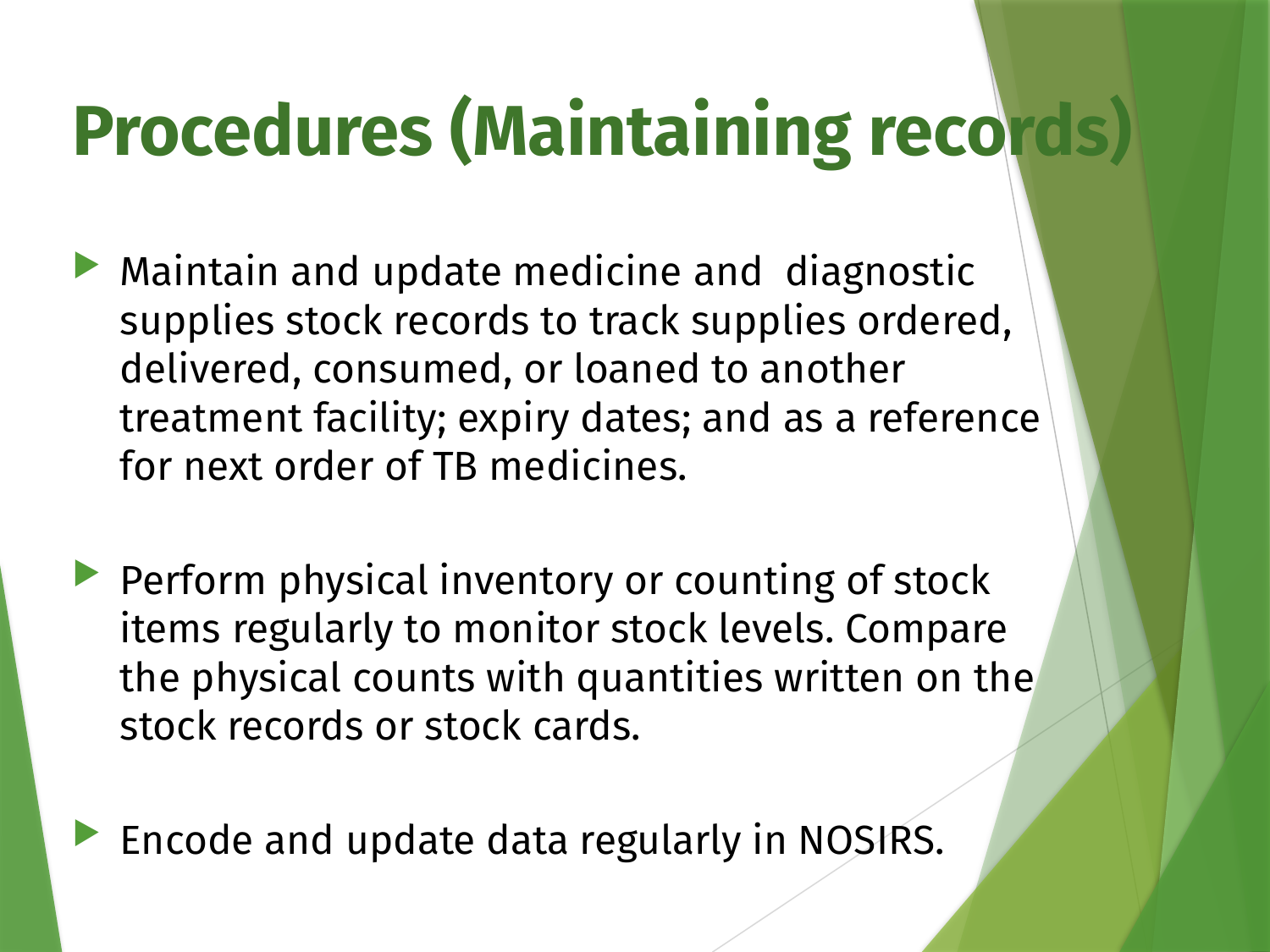

# Procedures (Maintaining records)
Maintain and update medicine and  diagnostic  supplies stock records to track supplies ordered, delivered, consumed, or loaned to another treatment facility; expiry dates; and as a reference for next order of TB medicines.

Perform physical inventory or counting of stock items regularly to monitor stock levels. Compare the physical counts with quantities written on the stock records or stock cards.

Encode and update data regularly in NOSIRS.